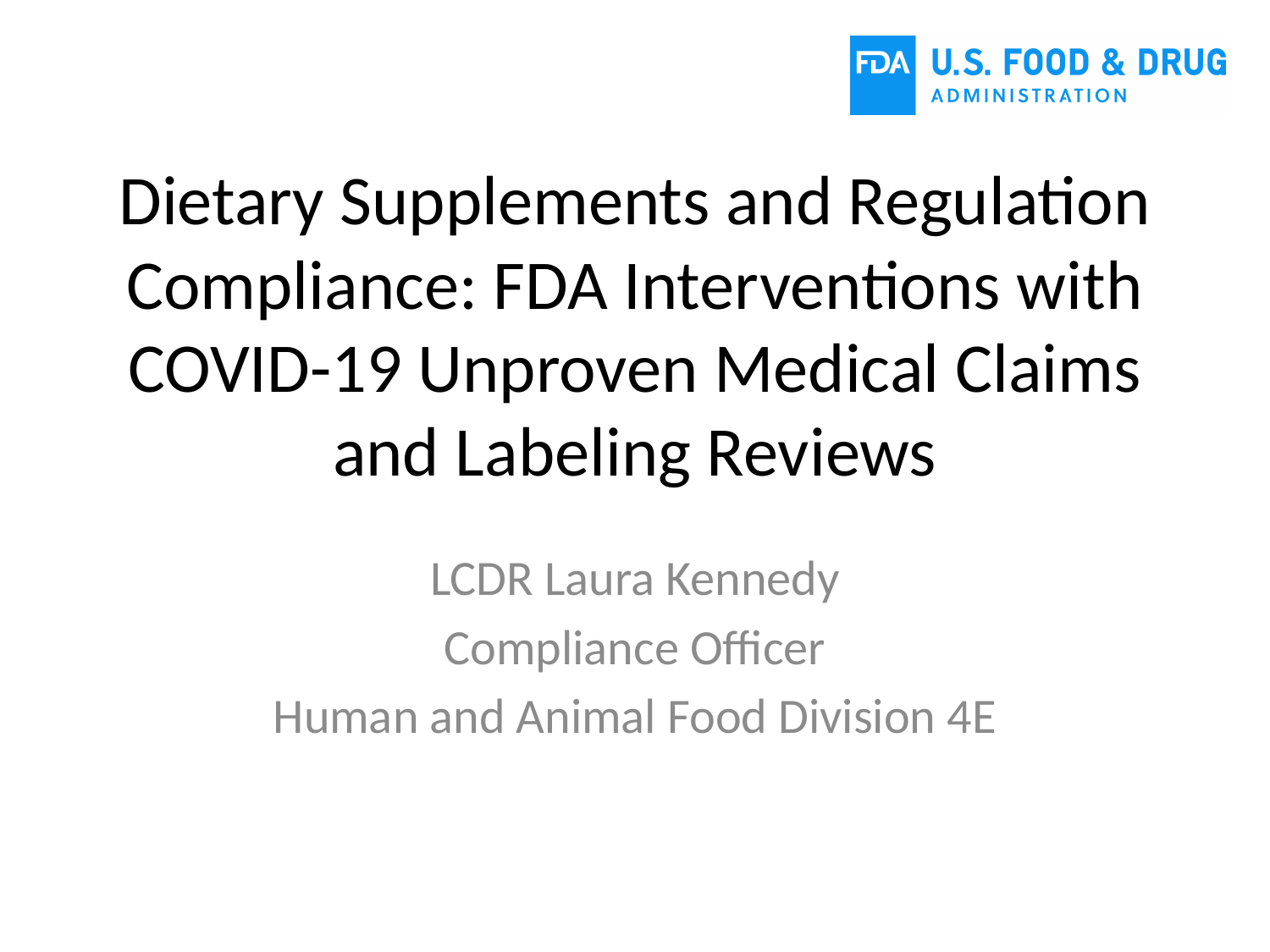

# Dietary Supplements and Regulation Compliance: FDA Interventions with COVID-19 Unproven Medical Claims and Labeling Reviews
LCDR Laura Kennedy
Compliance Officer
Human and Animal Food Division 4E